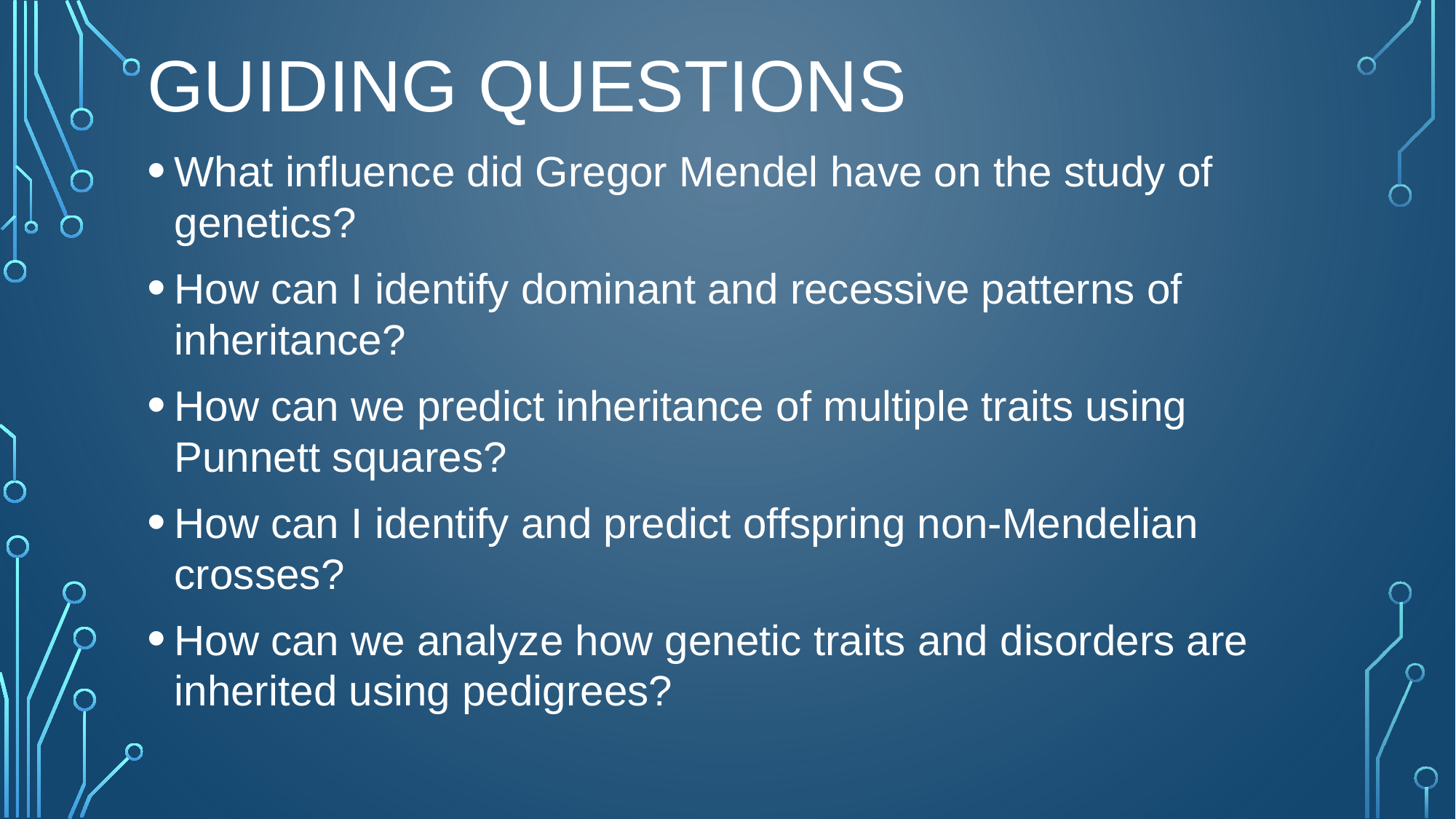

# Guiding Questions
What influence did Gregor Mendel have on the study of genetics?
How can I identify dominant and recessive patterns of inheritance?
How can we predict inheritance of multiple traits using Punnett squares?
How can I identify and predict offspring non-Mendelian crosses?
How can we analyze how genetic traits and disorders are inherited using pedigrees?